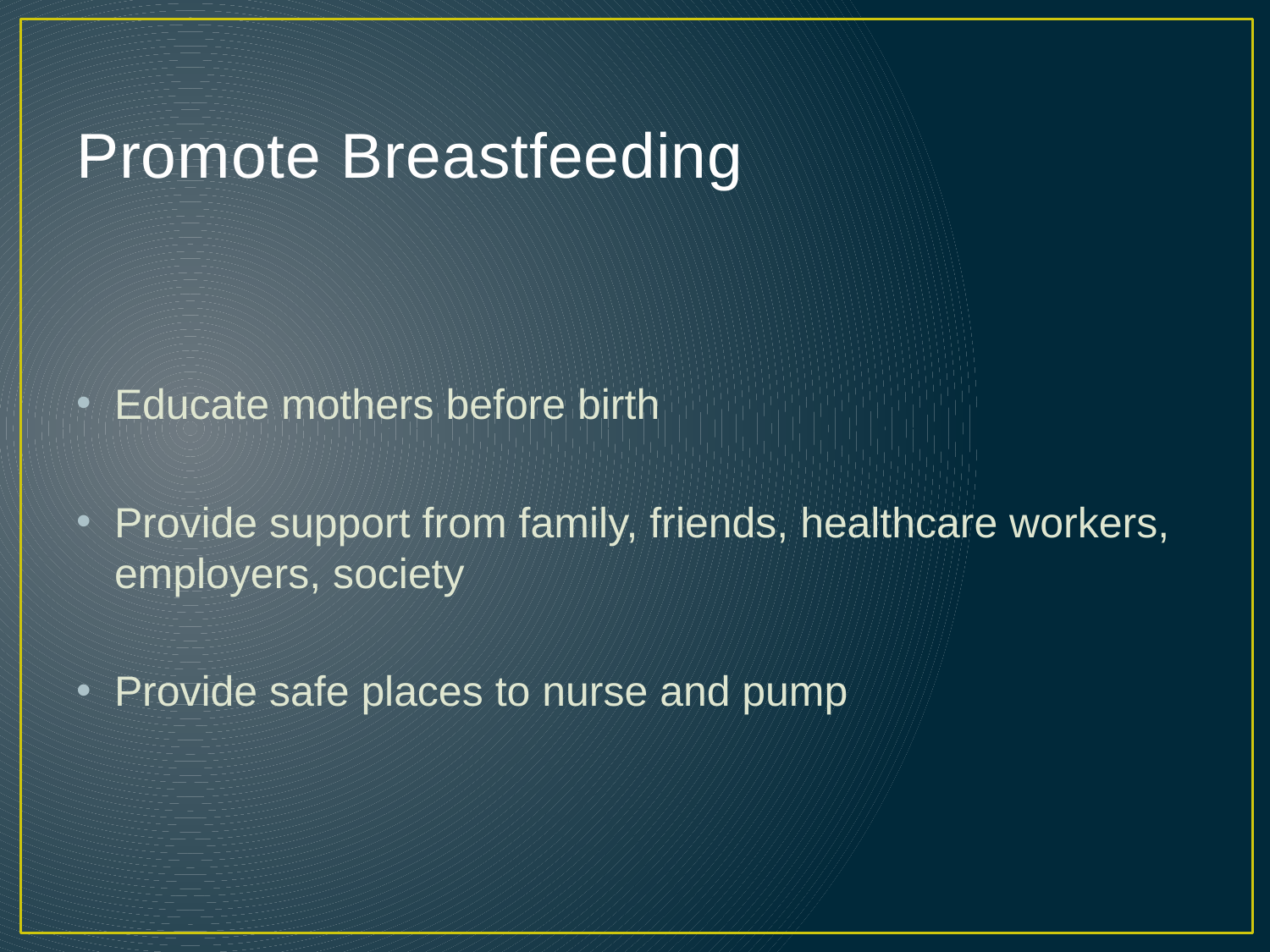

# Promote Breastfeeding
Educate mothers before birth

Provide support from family, friends, healthcare workers, employers, society

Provide safe places to nurse and pump